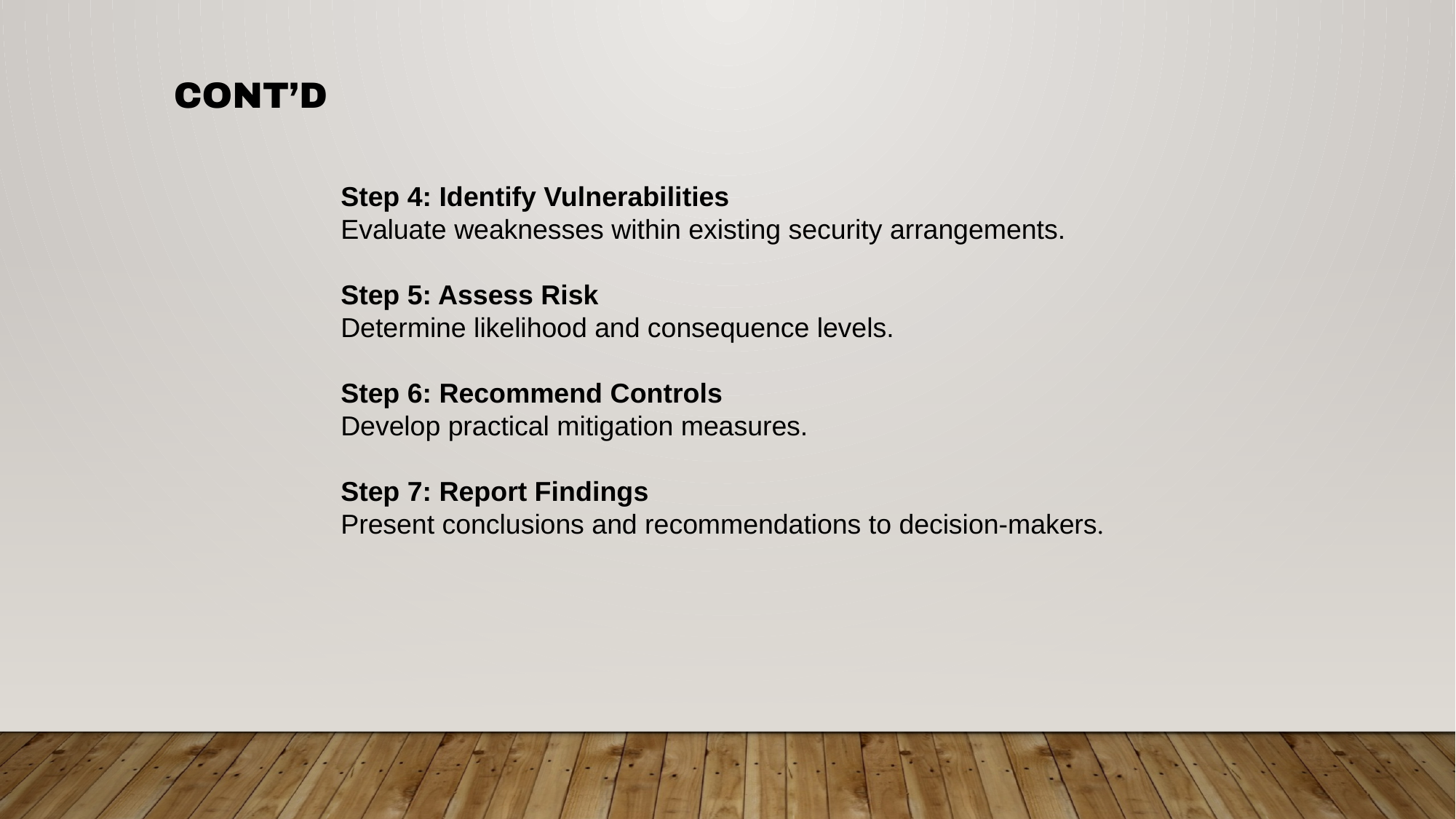

CONT’D
Step 4: Identify Vulnerabilities
Evaluate weaknesses within existing security arrangements.

Step 5: Assess Risk
Determine likelihood and consequence levels.

Step 6: Recommend Controls
Develop practical mitigation measures.

Step 7: Report Findings
Present conclusions and recommendations to decision-makers.